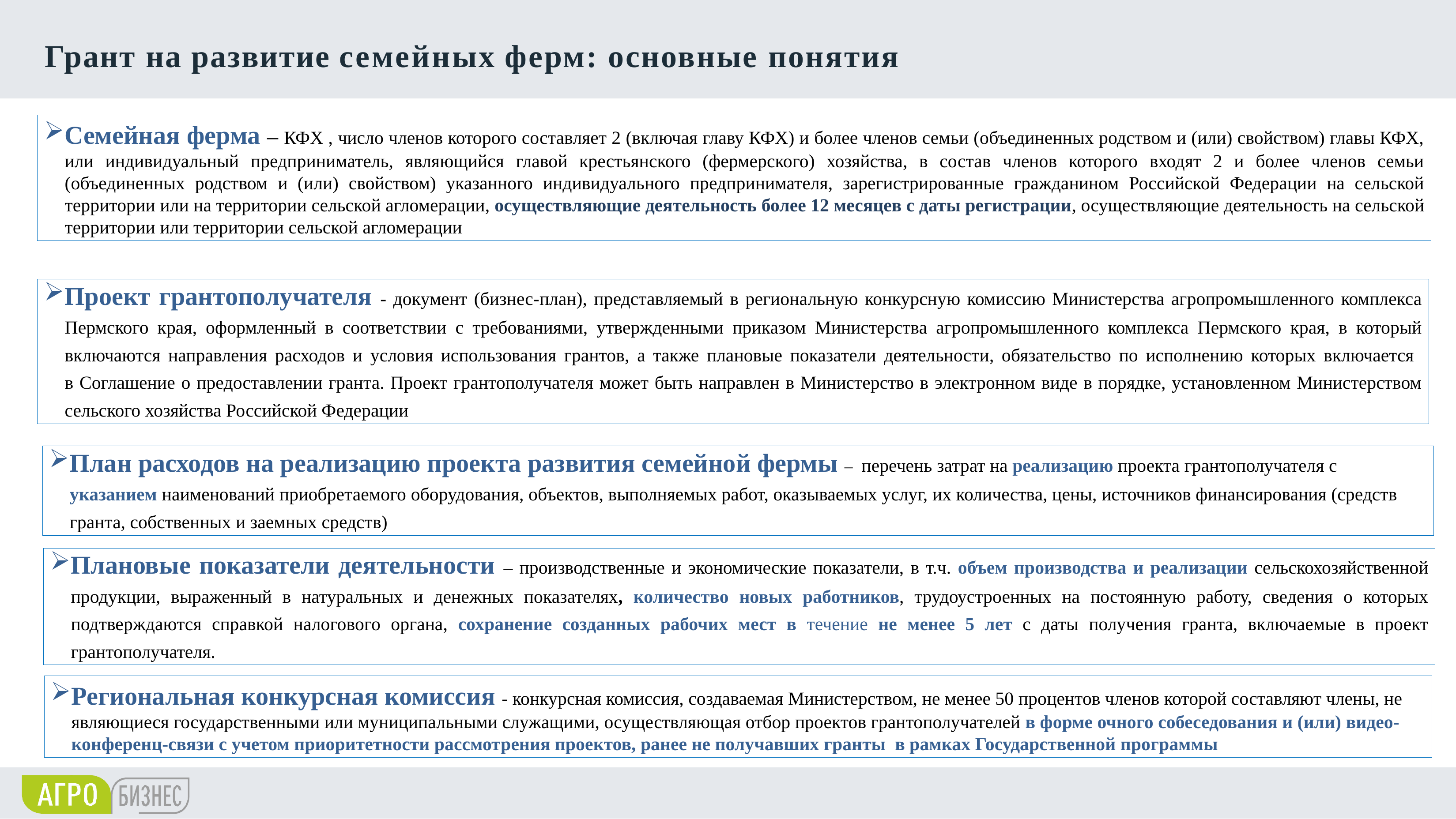

# Грант на развитие семейных ферм: основные понятия
Семейная ферма – КФХ , число членов которого составляет 2 (включая главу КФХ) и более членов семьи (объединенных родством и (или) свойством) главы КФХ, или индивидуальный предприниматель, являющийся главой крестьянского (фермерского) хозяйства, в состав членов которого входят 2 и более членов семьи (объединенных родством и (или) свойством) указанного индивидуального предпринимателя, зарегистрированные гражданином Российской Федерации на сельской территории или на территории сельской агломерации, осуществляющие деятельность более 12 месяцев с даты регистрации, осуществляющие деятельность на сельской территории или территории сельской агломерации
Проект грантополучателя - документ (бизнес-план), представляемый в региональную конкурсную комиссию Министерства агропромышленного комплекса Пермского края, оформленный в соответствии с требованиями, утвержденными приказом Министерства агропромышленного комплекса Пермского края, в который включаются направления расходов и условия использования грантов, а также плановые показатели деятельности, обязательство по исполнению которых включается
в Соглашение о предоставлении гранта. Проект грантополучателя может быть направлен в Министерство в электронном виде в порядке, установленном Министерством сельского хозяйства Российской Федерации
План расходов на реализацию проекта развития семейной фермы –  перечень затрат на реализацию проекта грантополучателя с указанием наименований приобретаемого оборудования, объектов, выполняемых работ, оказываемых услуг, их количества, цены, источников финансирования (средств гранта, собственных и заемных средств)
Плановые показатели деятельности – производственные и экономические показатели, в т.ч. объем производства и реализации сельскохозяйственной продукции, выраженный в натуральных и денежных показателях, количество новых работников, трудоустроенных на постоянную работу, сведения о которых подтверждаются справкой налогового органа, сохранение созданных рабочих мест в течение не менее 5 лет с даты получения гранта, включаемые в проект грантополучателя.
Региональная конкурсная комиссия - конкурсная комиссия, создаваемая Министерством, не менее 50 процентов членов которой составляют члены, не являющиеся государственными или муниципальными служащими, осуществляющая отбор проектов грантополучателей в форме очного собеседования и (или) видео-конференц-связи с учетом приоритетности рассмотрения проектов, ранее не получавших гранты  в рамках Государственной программы